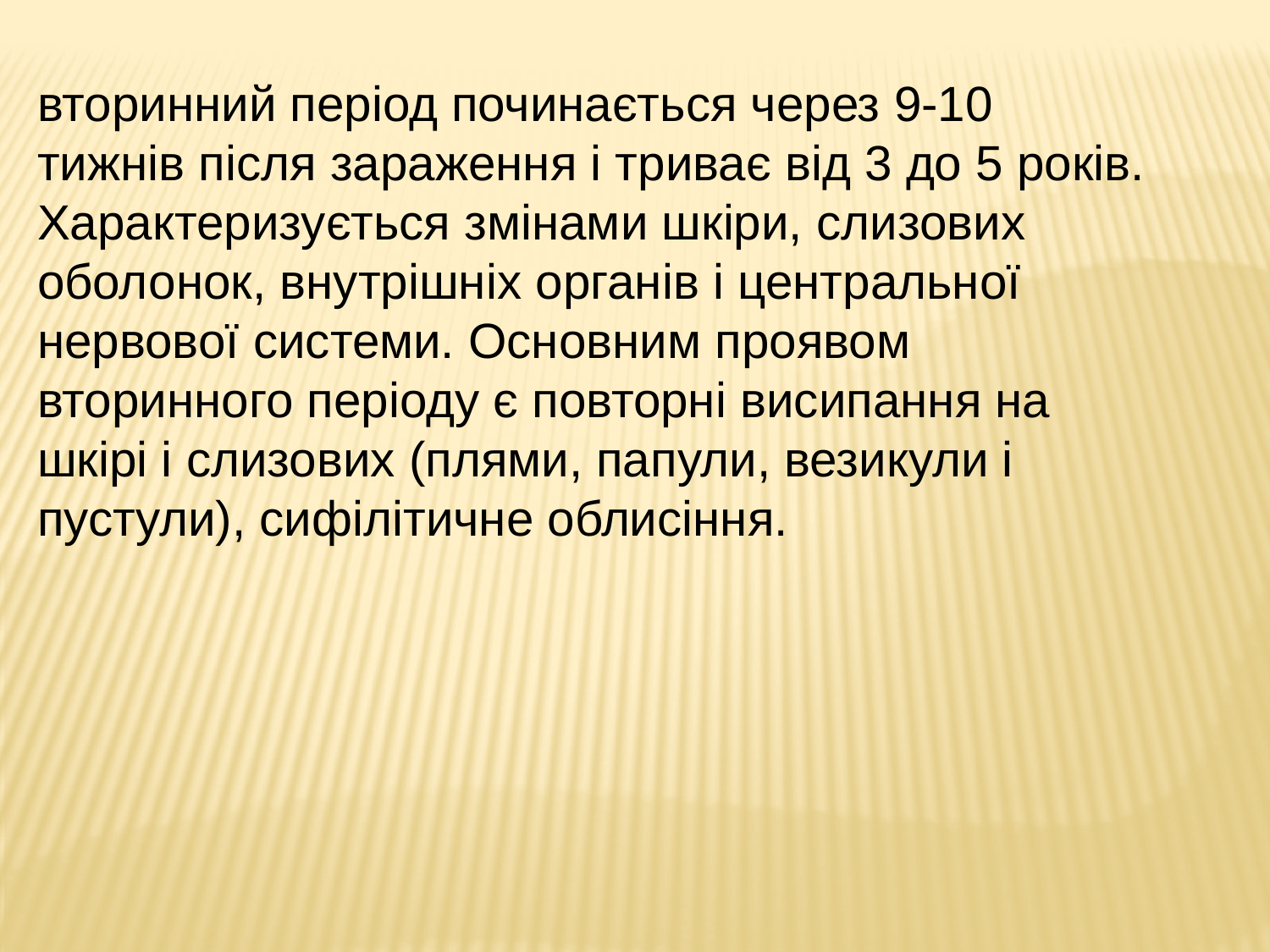

вторинний період починається через 9-10 тижнів після зараження і триває від 3 до 5 років. Характеризується змінами шкіри, слизових оболонок, внутрішніх органів і центральної нервової системи. Основним проявом вторинного періоду є повторні висипання на шкірі і слизових (плями, папули, везикули і пустули), сифілітичне облисіння.